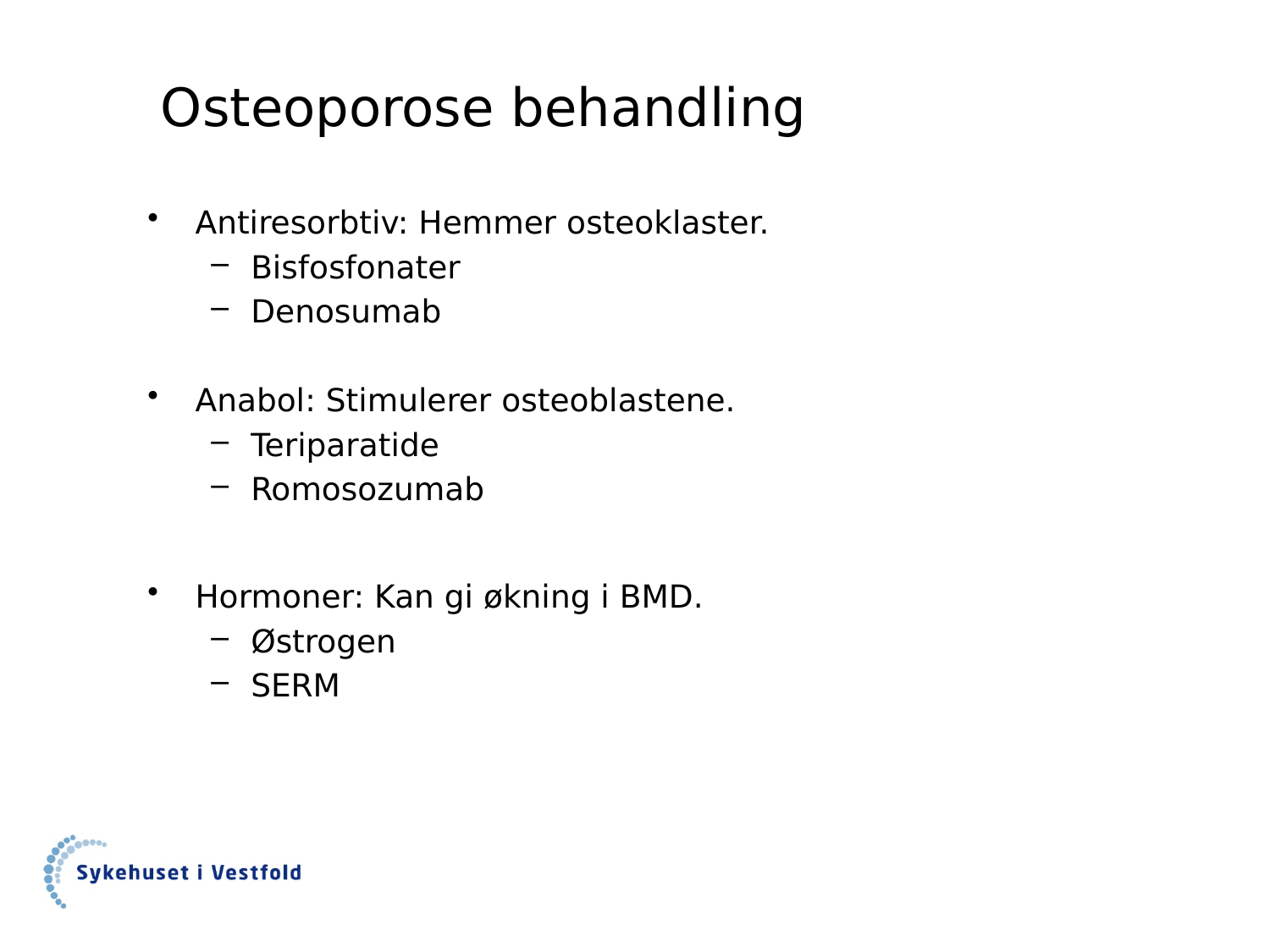

# Osteoporose behandling
Antiresorbtiv: Hemmer osteoklaster.
Bisfosfonater
Denosumab

Anabol: Stimulerer osteoblastene.
Teriparatide
Romosozumab

Hormoner: Kan gi økning i BMD.
Østrogen
SERM